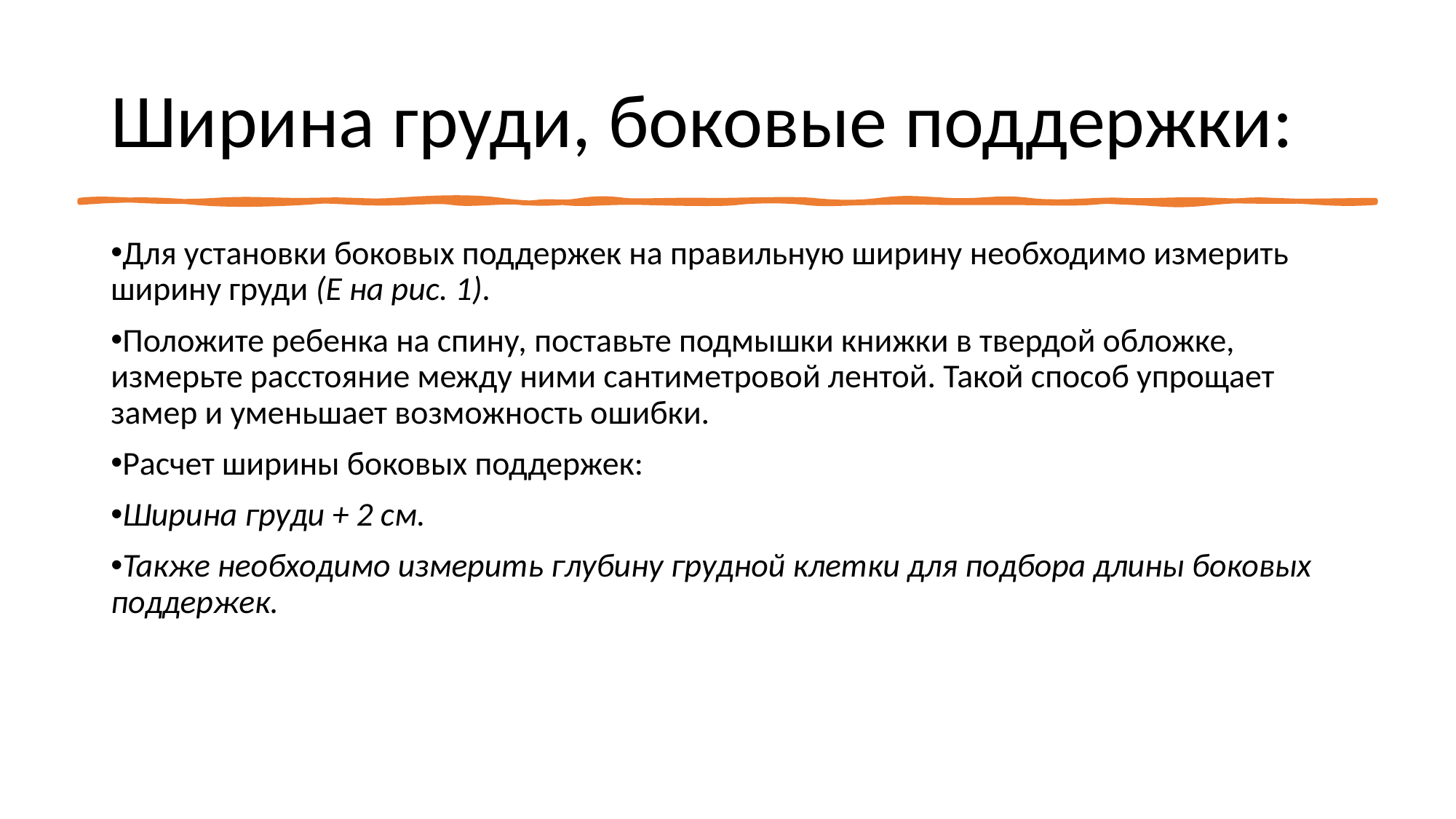

# Ширина груди, боковые поддержки:

Для установки боковых поддержек на правильную ширину необходимо измерить ширину груди (Е на рис. 1).
Положите ребенка на спину, поставьте подмышки книжки в твердой обложке, измерьте расстояние между ними сантиметровой лентой. Такой способ упрощает замер и уменьшает возможность ошибки.
Расчет ширины боковых поддержек:
Ширина груди + 2 см.
Также необходимо измерить глубину грудной клетки для подбора длины боковых поддержек.